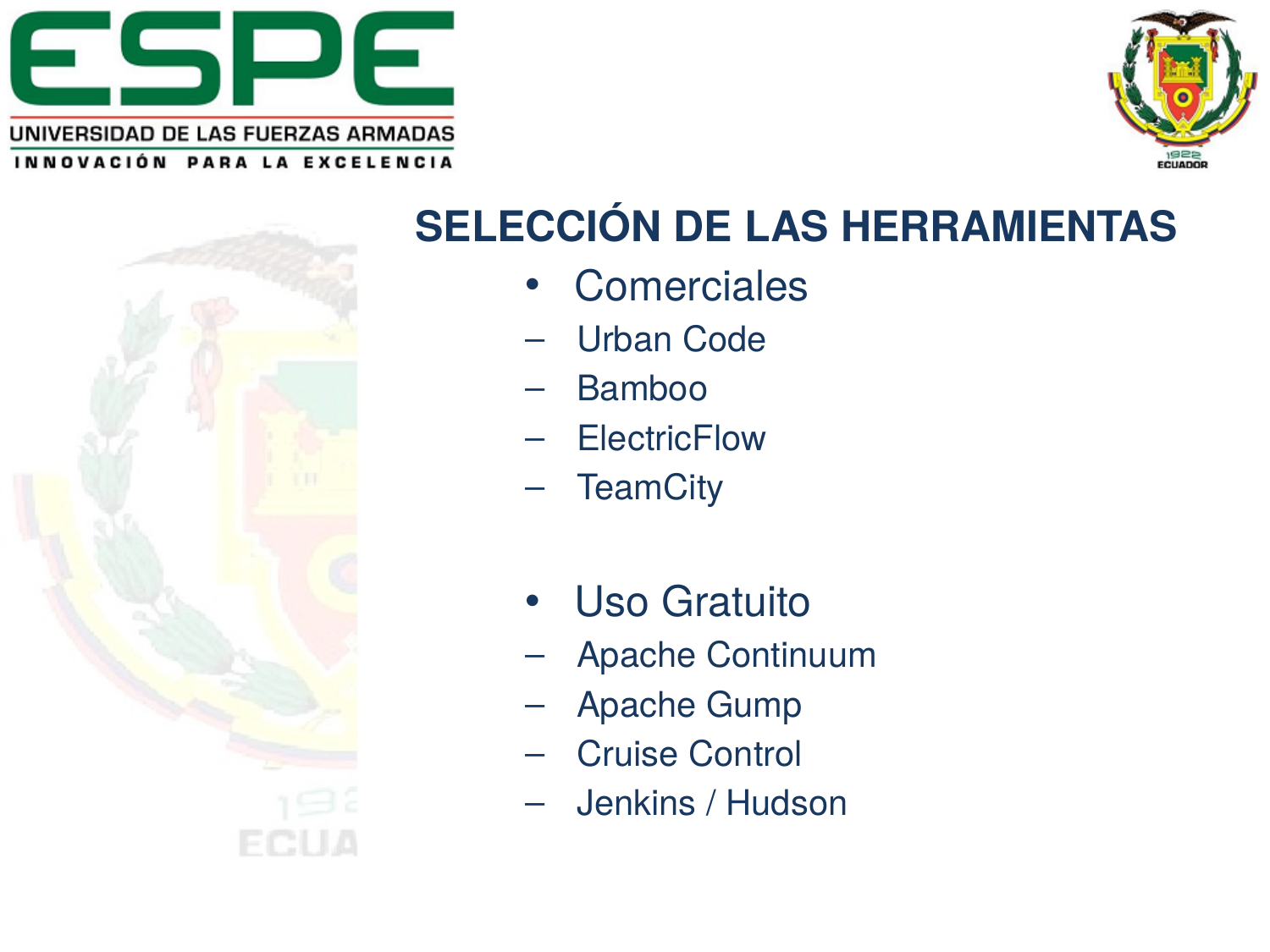

SELECCIÓN DE LAS HERRAMIENTAS
Comerciales
Urban Code
Bamboo
ElectricFlow
TeamCity

Uso Gratuito
Apache Continuum
Apache Gump
Cruise Control
Jenkins / Hudson